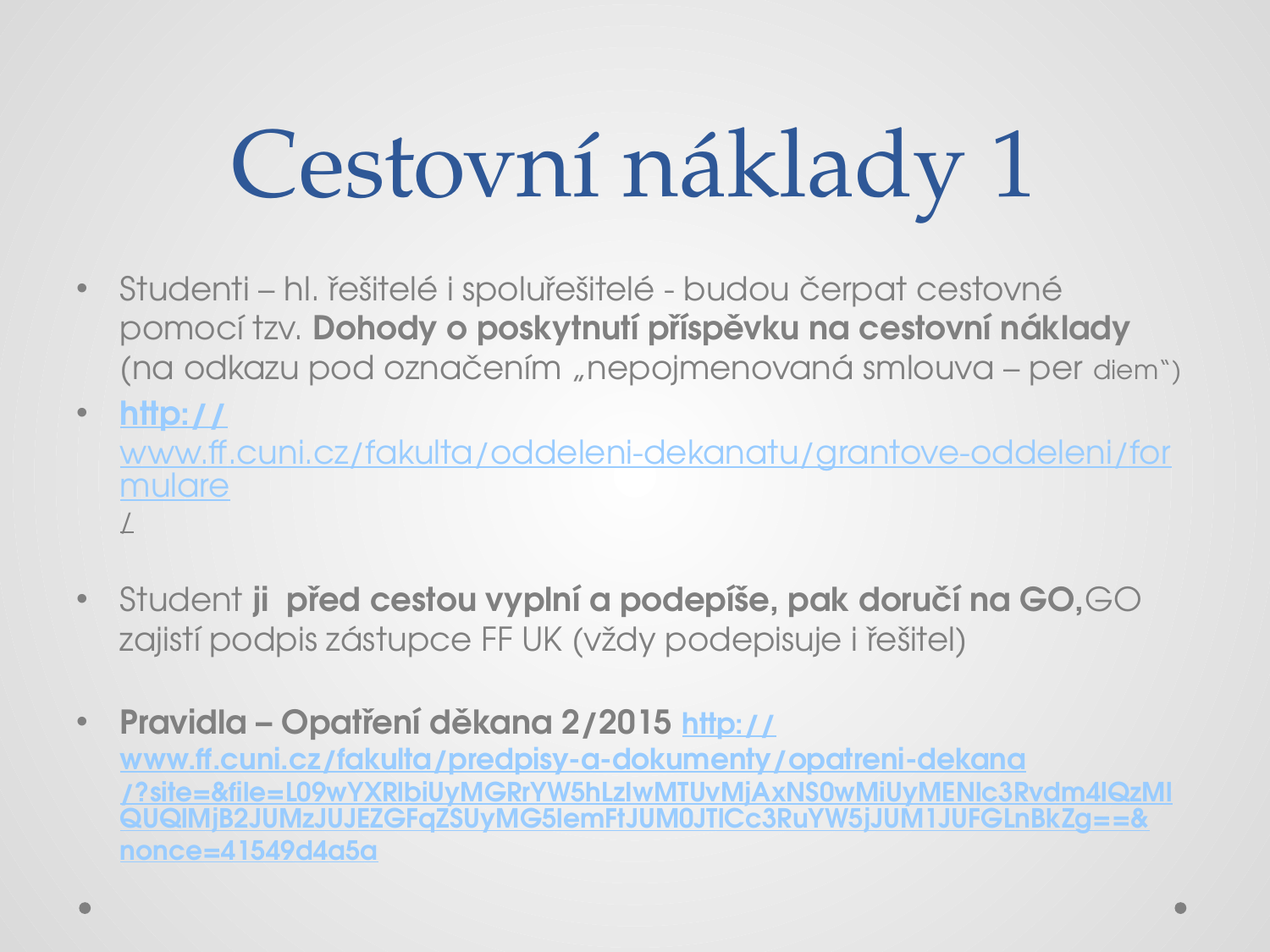

# Cestovní náklady 1

Studenti – hl. řešitelé i spoluřešitelé - budou čerpat cestovné pomocí tzv. Dohody o poskytnutí příspěvku na cestovní náklady (na odkazu pod označením „nepojmenovaná smlouva – per diem“)
http://www.ff.cuni.cz/fakulta/oddeleni-dekanatu/grantove-oddeleni/formulare/

Student ji  před cestou vyplní a podepíše, pak doručí na GO,GO zajistí podpis zástupce FF UK (vždy podepisuje i řešitel)

Pravidla – Opatření děkana 2/2015 http://www.ff.cuni.cz/fakulta/predpisy-a-dokumenty/opatreni-dekana/?site=&file=L09wYXRlbiUyMGRrYW5hLzIwMTUvMjAxNS0wMiUyMENlc3Rvdm4lQzMlQUQlMjB2JUMzJUJEZGFqZSUyMG5lemFtJUM0JTlCc3RuYW5jJUM1JUFGLnBkZg==&nonce=41549d4a5a